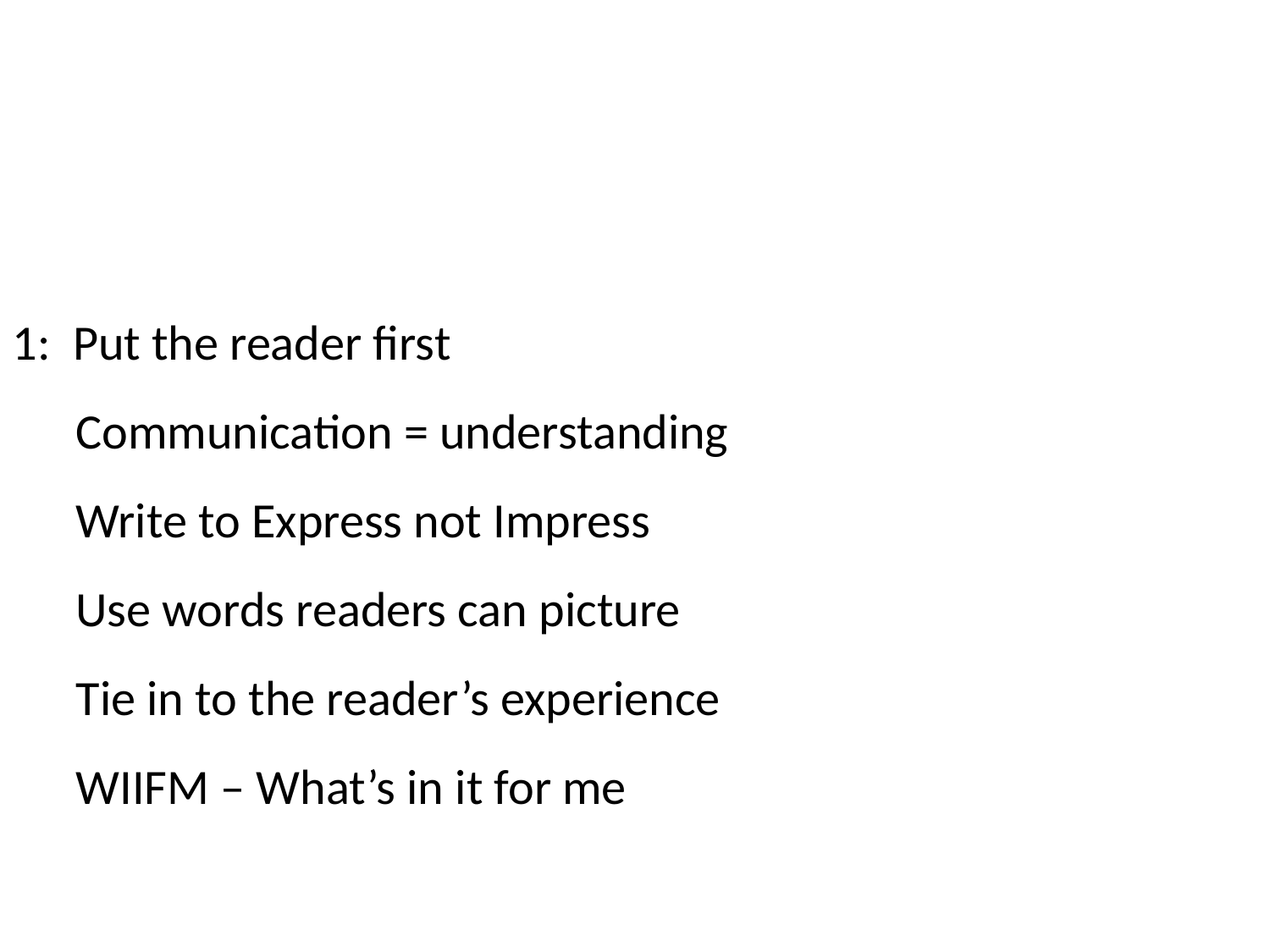

#
1:  Put the reader first
Communication = understanding
Write to Express not Impress
Use words readers can picture
Tie in to the reader’s experience
WIIFM – What’s in it for me